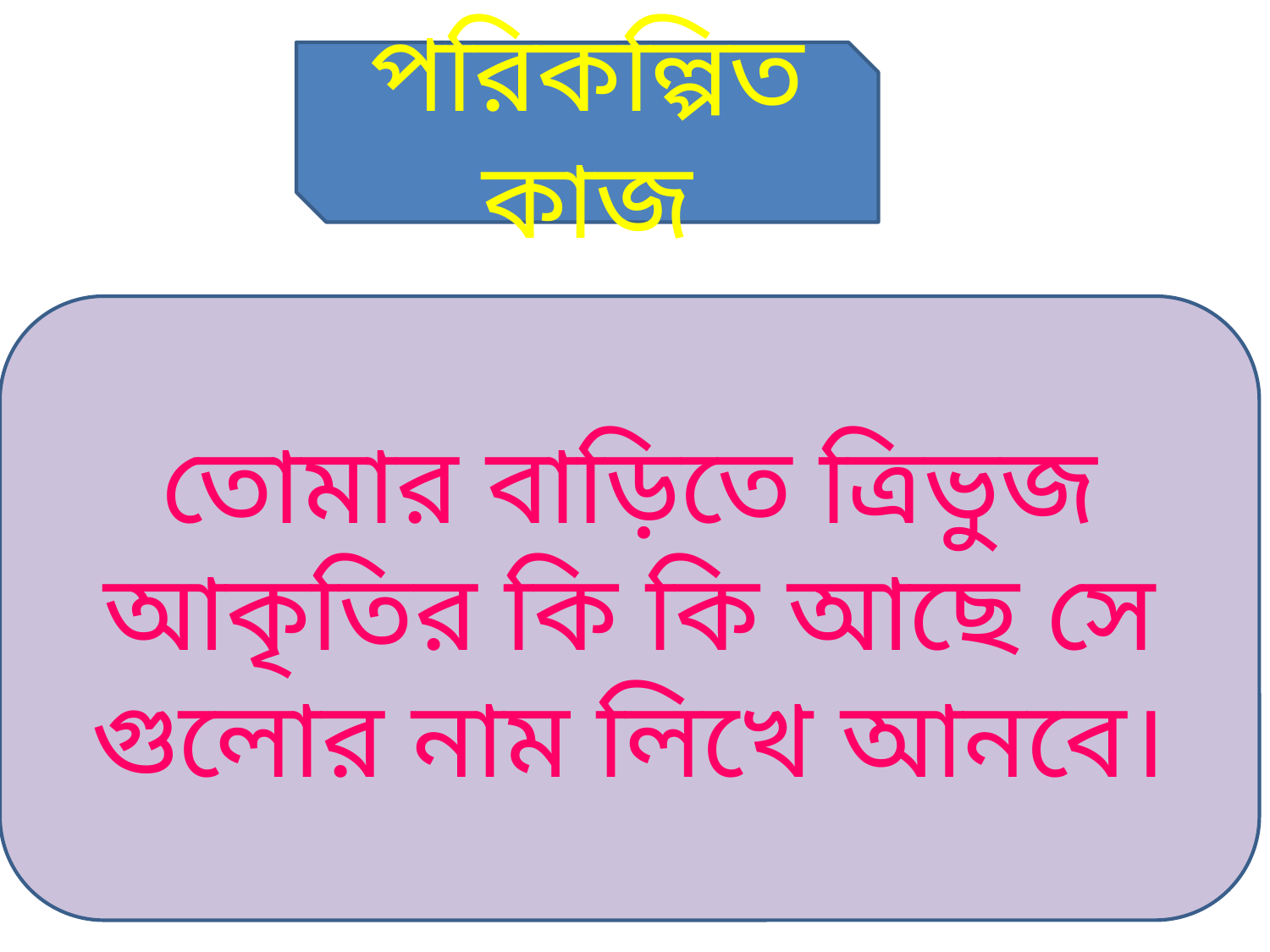

পরিকল্পিত কাজ
তোমার বাড়িতে ত্রিভুজ আকৃতির কি কি আছে সে গুলোর নাম লিখে আনবে।